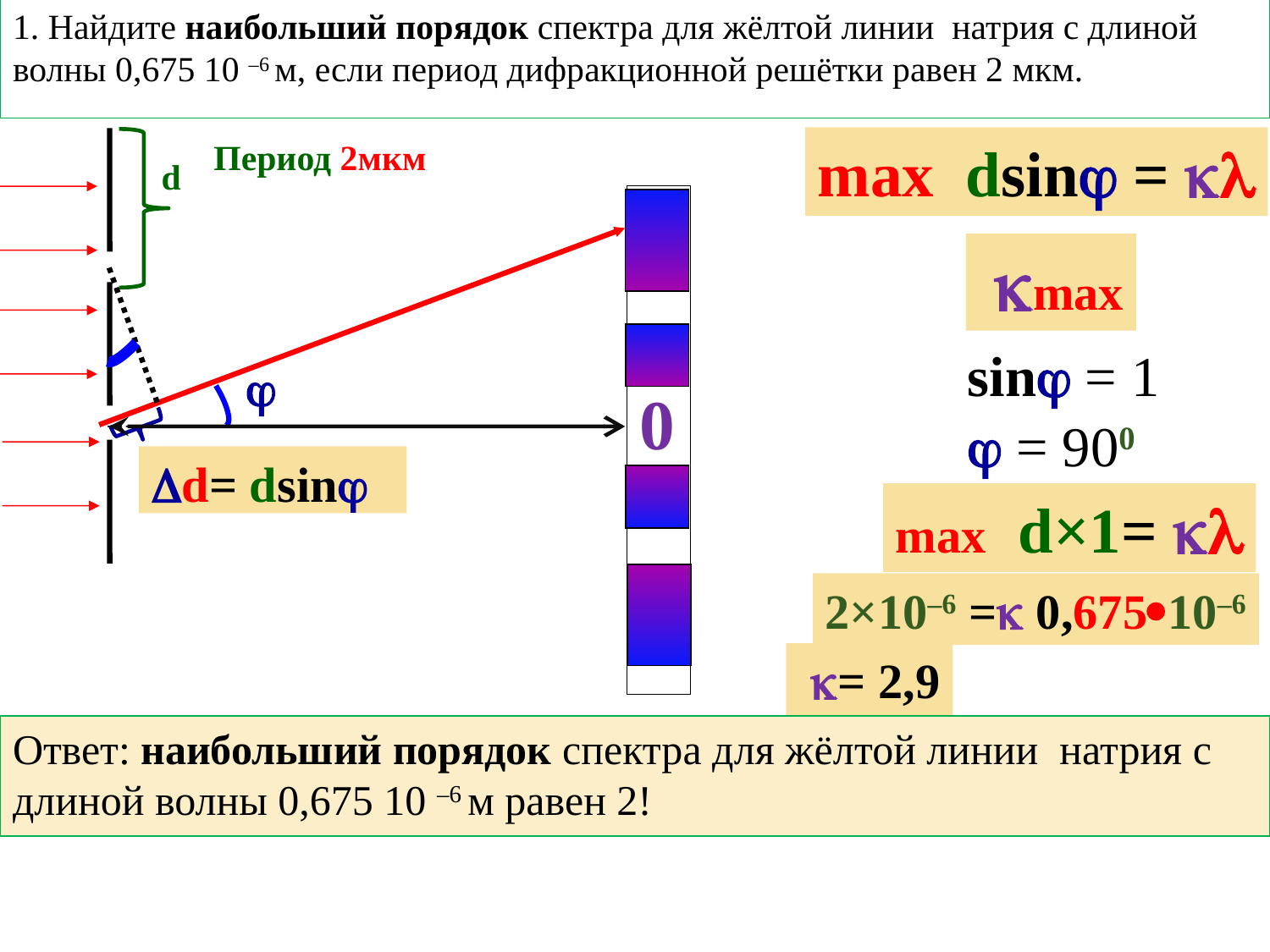

1. Найдите наибольший порядок спектра для жёлтой линии  натрия с длиной волны 0,675 10 –6 м, если период дифракционной решётки равен 2 мкм.

max  dsinϕ = κλ

Период 2мкм

d

 κmax

sinϕ = 1

ϕ

0

ϕ = 900

Δd= dsinϕ

max  d×1= κλ
2×10–6 =κ 0,675•10–6
 κ= 2,9
Ответ: наибольший порядок спектра для жёлтой линии  натрия с длиной волны 0,675 10 –6 м равен 2!